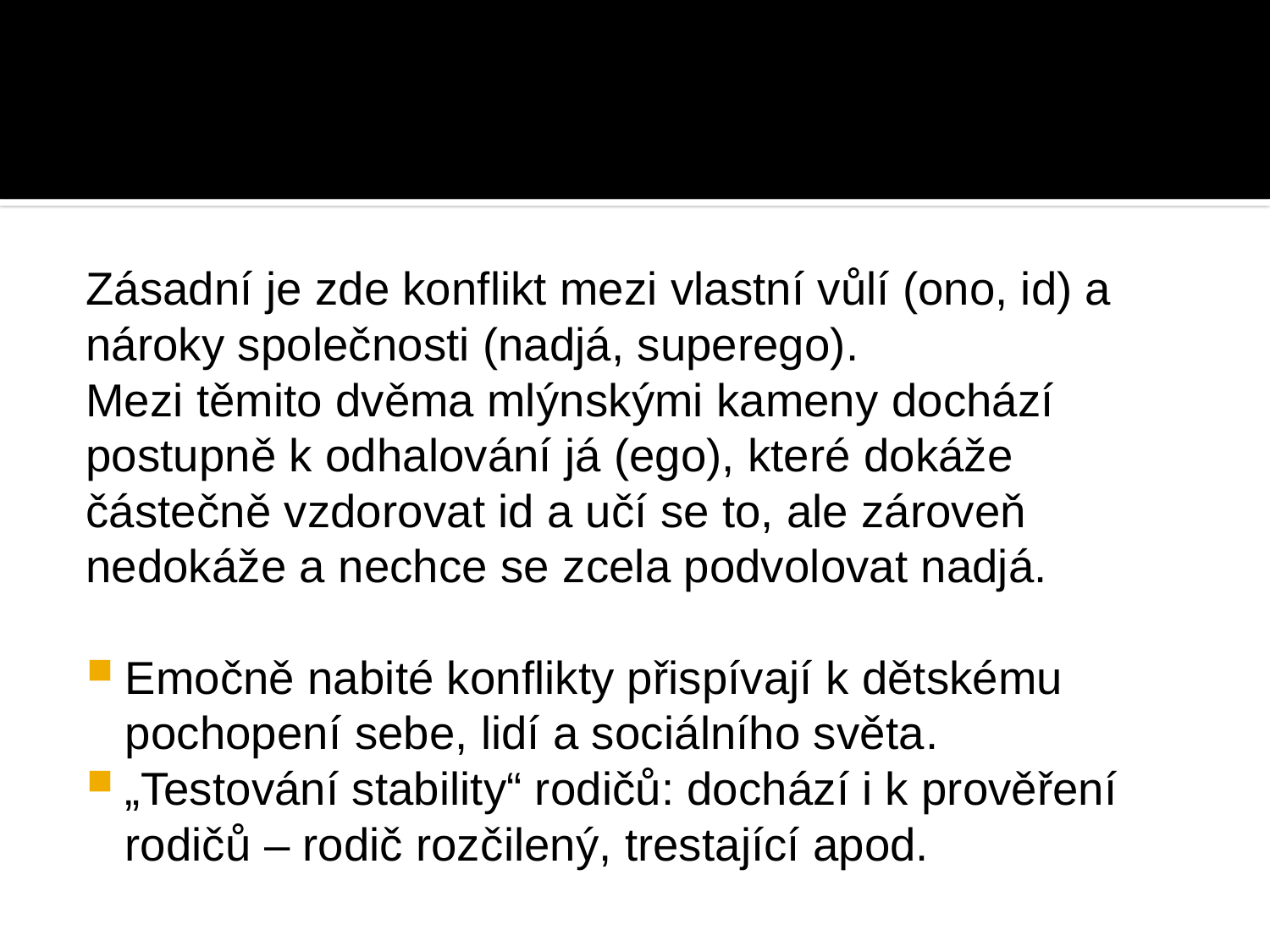

#
Zásadní je zde konflikt mezi vlastní vůlí (ono, id) a nároky společnosti (nadjá, superego).
Mezi těmito dvěma mlýnskými kameny dochází postupně k odhalování já (ego), které dokáže částečně vzdorovat id a učí se to, ale zároveň nedokáže a nechce se zcela podvolovat nadjá.

Emočně nabité konflikty přispívají k dětskému pochopení sebe, lidí a sociálního světa.
„Testování stability“ rodičů: dochází i k prověření rodičů – rodič rozčilený, trestající apod.